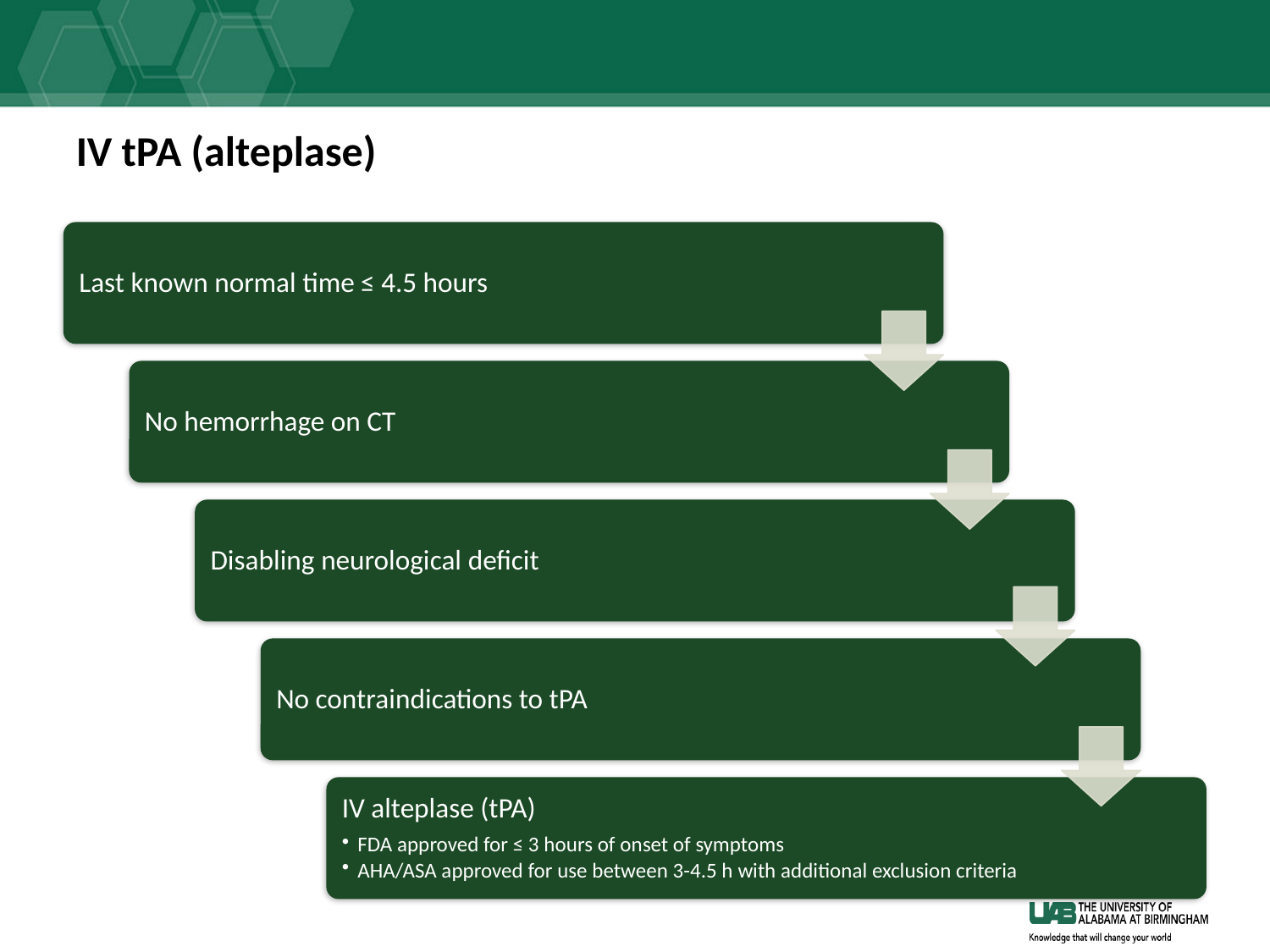

# IV tPA (alteplase)
Last known normal time ≤ 4.5 hours
No hemorrhage on CT
Disabling neurological deficit
No contraindications to tPA
IV alteplase (tPA)
FDA approved for ≤ 3 hours of onset of symptoms
AHA/ASA approved for use between 3-4.5 h with additional exclusion criteria